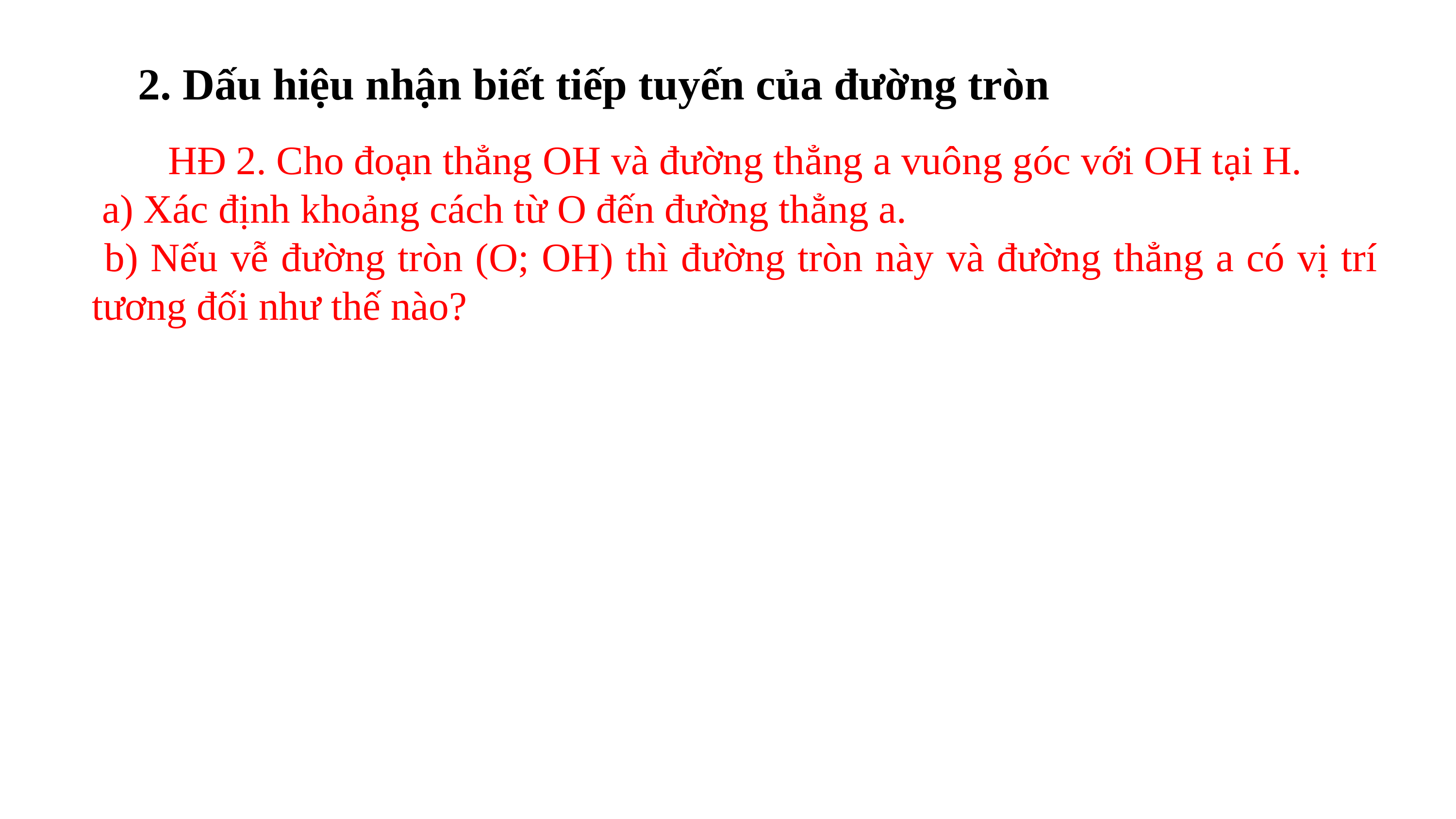

2. Dấu hiệu nhận biết tiếp tuyến của đường tròn
HĐ 2. Cho đoạn thẳng OH và đường thẳng a vuông góc với OH tại H.
 a) Xác định khoảng cách từ O đến đường thẳng a.
 b) Nếu vễ đường tròn (O; OH) thì đường tròn này và đường thẳng a có vị trí tương đối như thế nào?